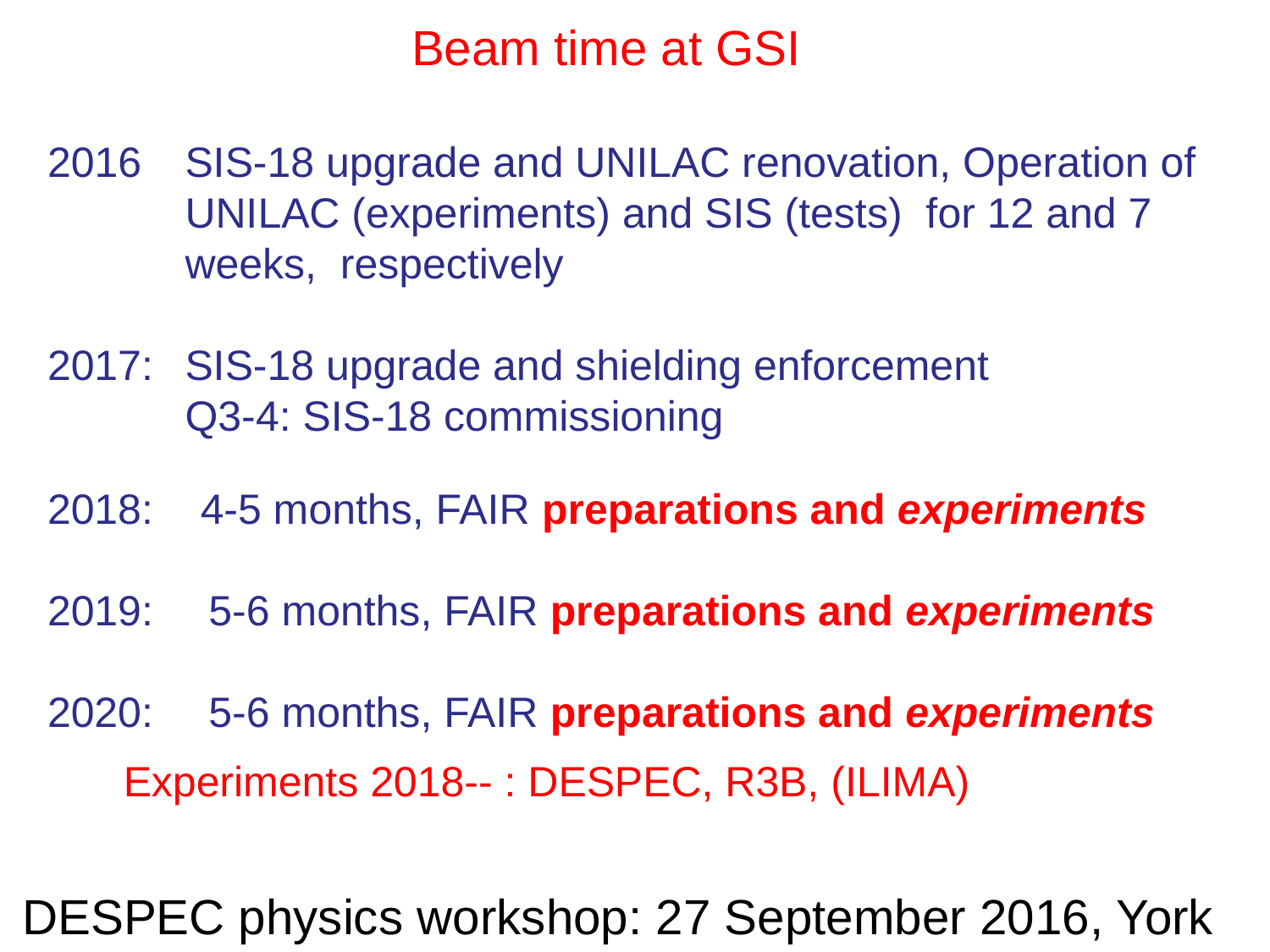

# Beam time at GSI

SIS-18 upgrade and UNILAC renovation, Operation of UNILAC (experiments) and SIS (tests)  for 12 and 7 weeks,  respectively

2017: 	SIS-18 upgrade and shielding enforcement
	Q3-4: SIS-18 commissioning

2018:    4-5 months, FAIR preparations and experiments

2019:	  5-6 months, FAIR preparations and experiments

2020:	  5-6 months, FAIR preparations and experiments
Experiments 2018-- : DESPEC, R3B, (ILIMA)
DESPEC physics workshop: 27 September 2016, York